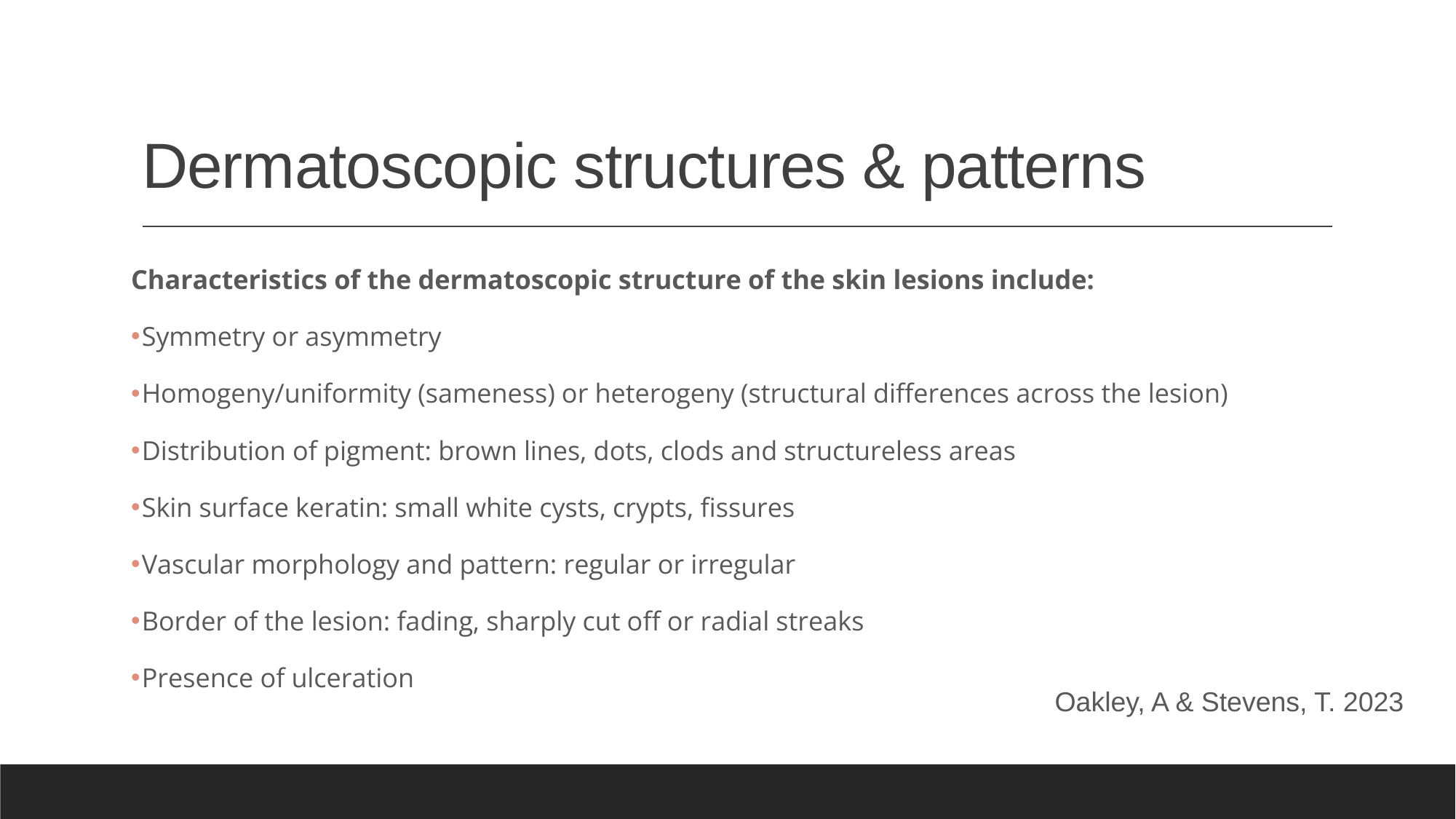

# Dermatoscopic structures & patterns
Characteristics of the dermatoscopic structure of the skin lesions include:
Symmetry or asymmetry
Homogeny/uniformity (sameness) or heterogeny (structural differences across the lesion)
Distribution of pigment: brown lines, dots, clods and structureless areas
Skin surface keratin: small white cysts, crypts, fissures
Vascular morphology and pattern: regular or irregular
Border of the lesion: fading, sharply cut off or radial streaks
Presence of ulceration

 Oakley, A & Stevens, T. 2023